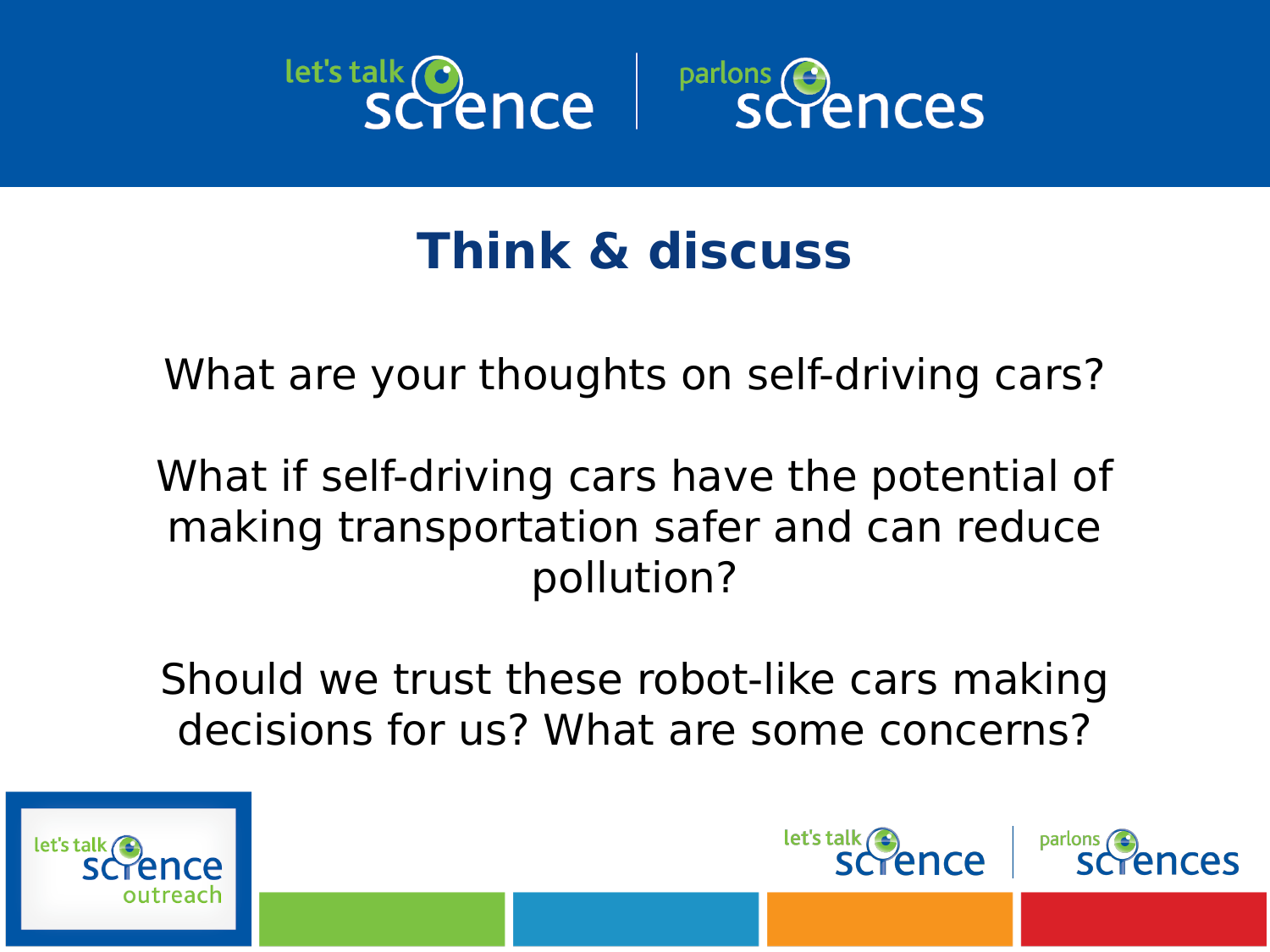

Think & discuss
What are your thoughts on self-driving cars?

What if self-driving cars have the potential of making transportation safer and can reduce pollution?

Should we trust these robot-like cars making decisions for us? What are some concerns?